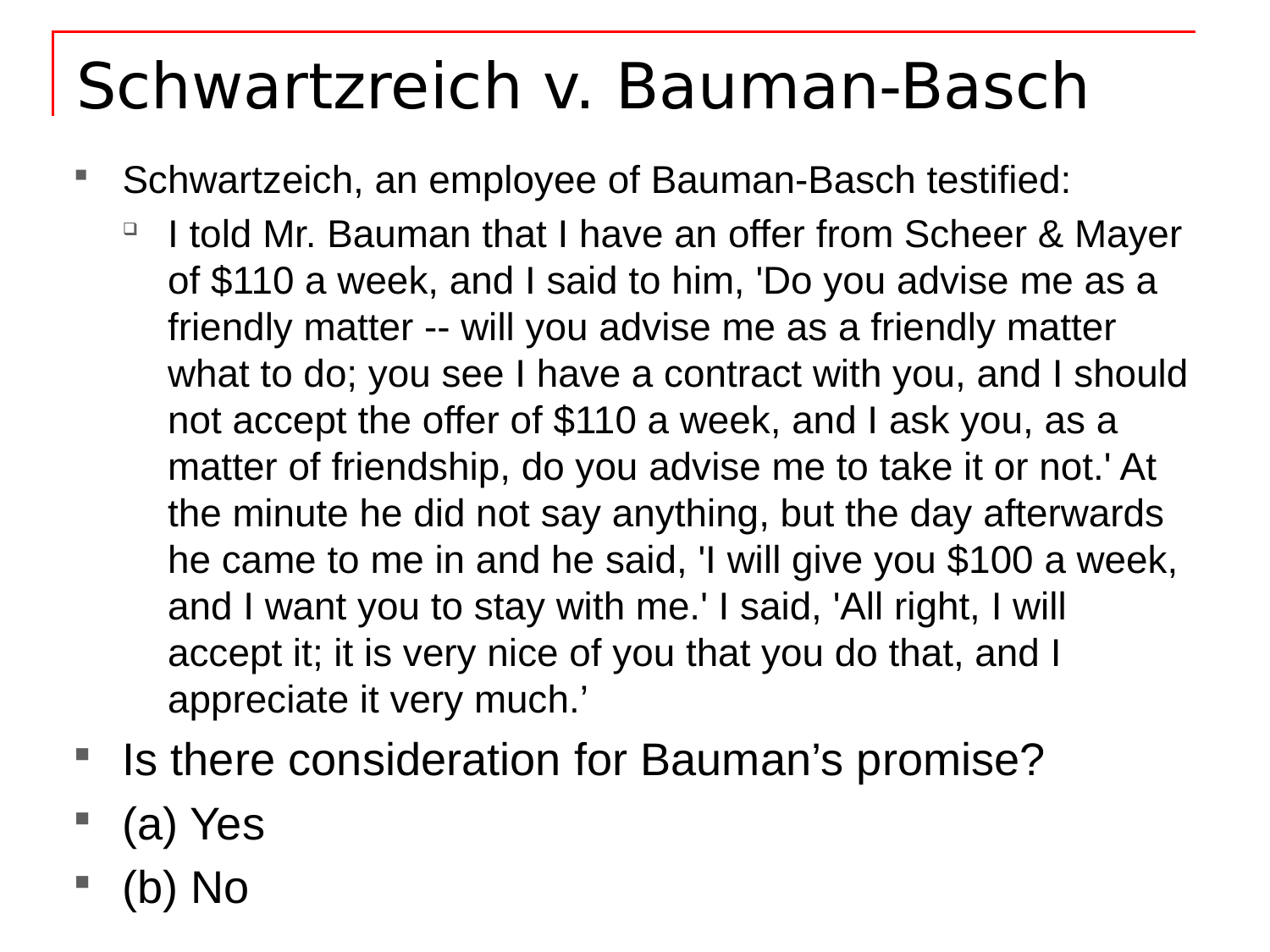

# Schwartzreich v. Bauman-Basch
Schwartzeich, an employee of Bauman-Basch testified:
I told Mr. Bauman that I have an offer from Scheer & Mayer of $110 a week, and I said to him, 'Do you advise me as a friendly matter -- will you advise me as a friendly matter what to do; you see I have a contract with you, and I should not accept the offer of $110 a week, and I ask you, as a matter of friendship, do you advise me to take it or not.' At the minute he did not say anything, but the day afterwards he came to me in and he said, 'I will give you $100 a week, and I want you to stay with me.' I said, 'All right, I will accept it; it is very nice of you that you do that, and I appreciate it very much.’
Is there consideration for Bauman’s promise?
(a) Yes
(b) No